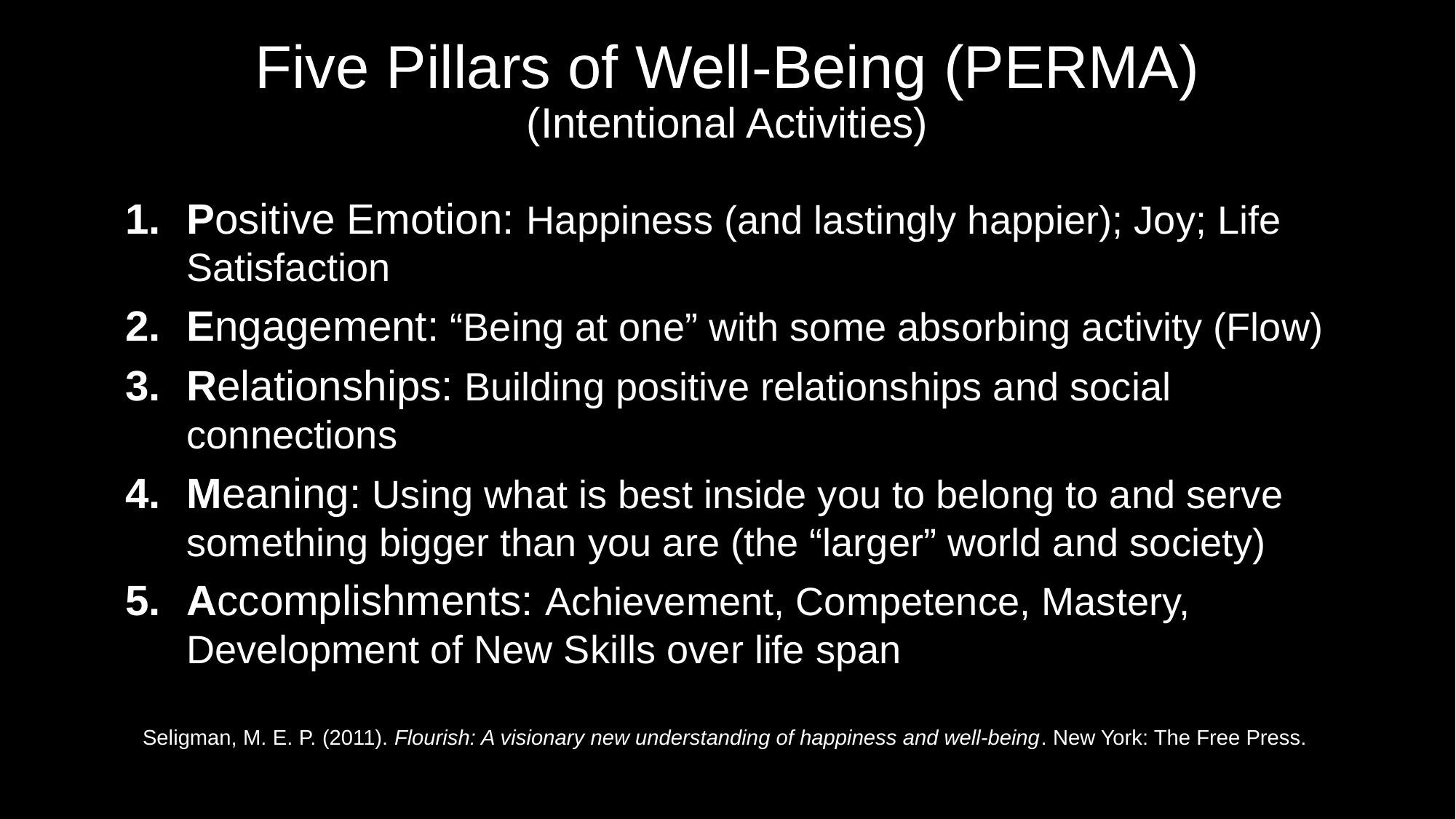

# Five Pillars of Well-Being (PERMA) (Intentional Activities)
Positive Emotion: Happiness (and lastingly happier); Joy; Life Satisfaction
Engagement: “Being at one” with some absorbing activity (Flow)
Relationships: Building positive relationships and social connections
Meaning: Using what is best inside you to belong to and serve something bigger than you are (the “larger” world and society)
Accomplishments: Achievement, Competence, Mastery, Development of New Skills over life span

Seligman, M. E. P. (2011). Flourish: A visionary new understanding of happiness and well-being. New York: The Free Press.